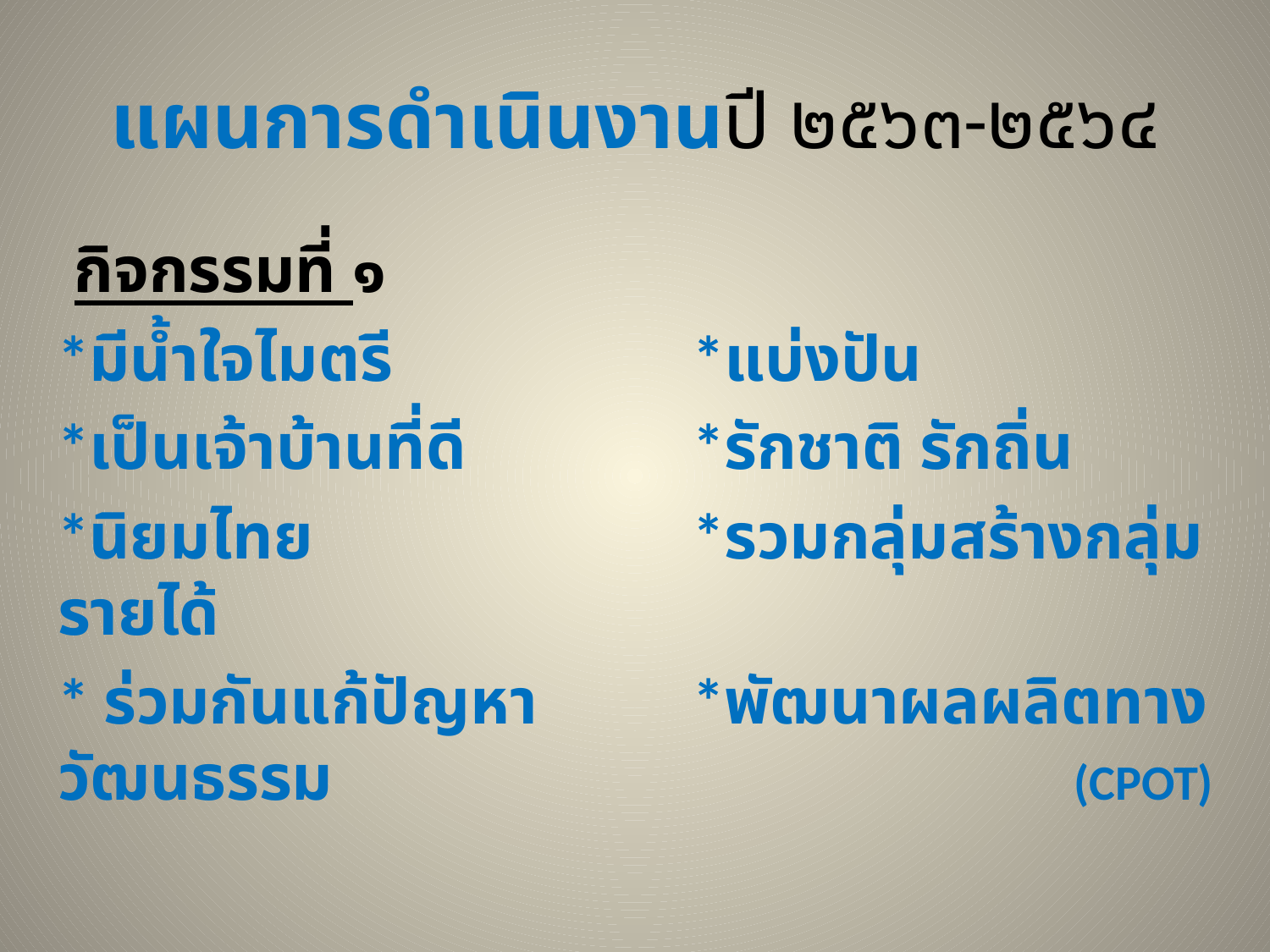

# แผนการดำเนินงานปี ๒๕๖๓-๒๕๖๔
 กิจกรรมที่ ๑
*มีน้ำใจไมตรี			*แบ่งปัน
*เป็นเจ้าบ้านที่ดี		*รักชาติ รักถิ่น
*นิยมไทย			*รวมกลุ่มสร้างกลุ่มรายได้
* ร่วมกันแก้ปัญหา		*พัฒนาผลผลิตทางวัฒนธรรม 						(CPOT)